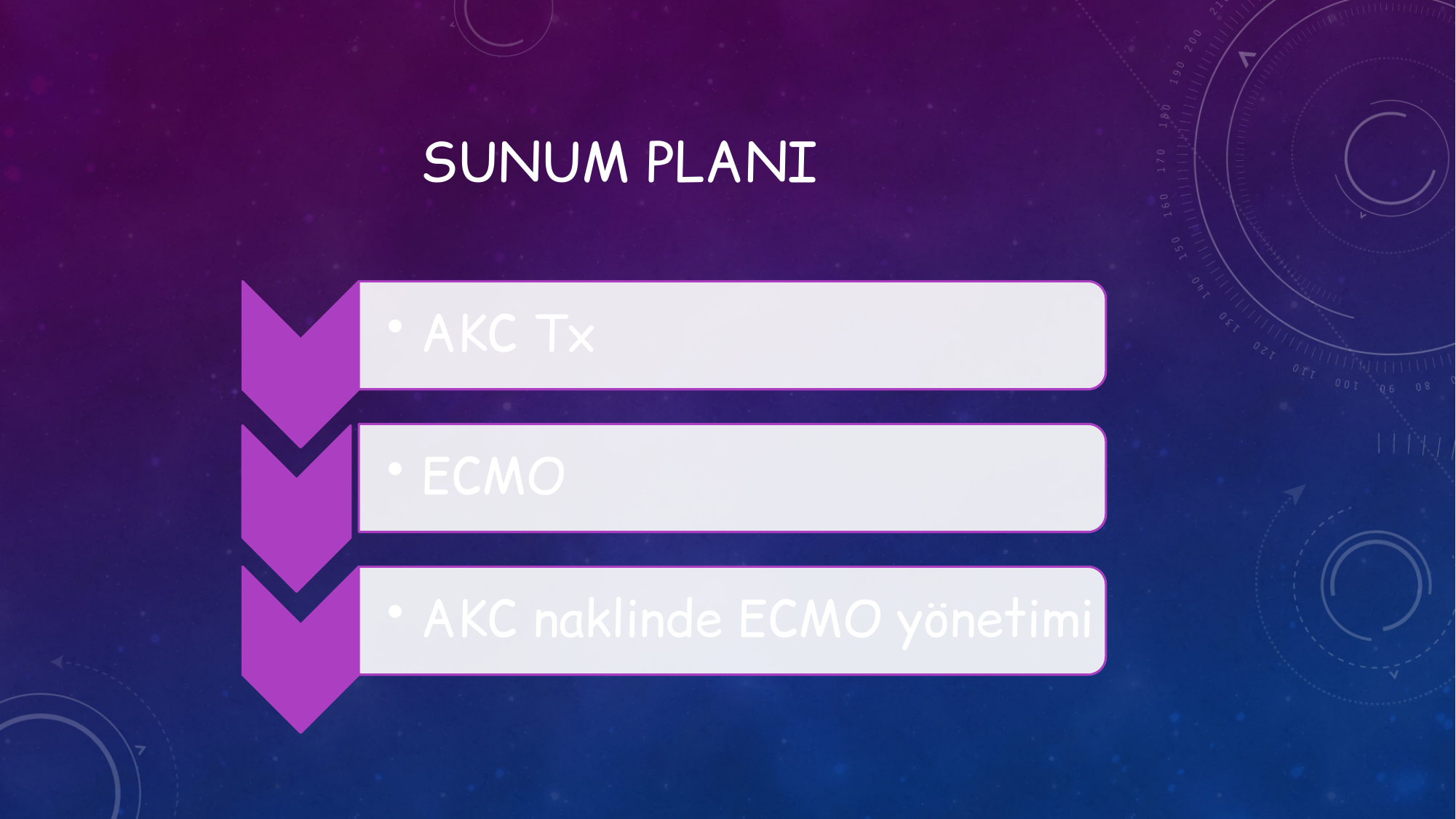

# SUNUM PLANI

AKC Tx

ECMO

AKC naklinde ECMO yönetimi